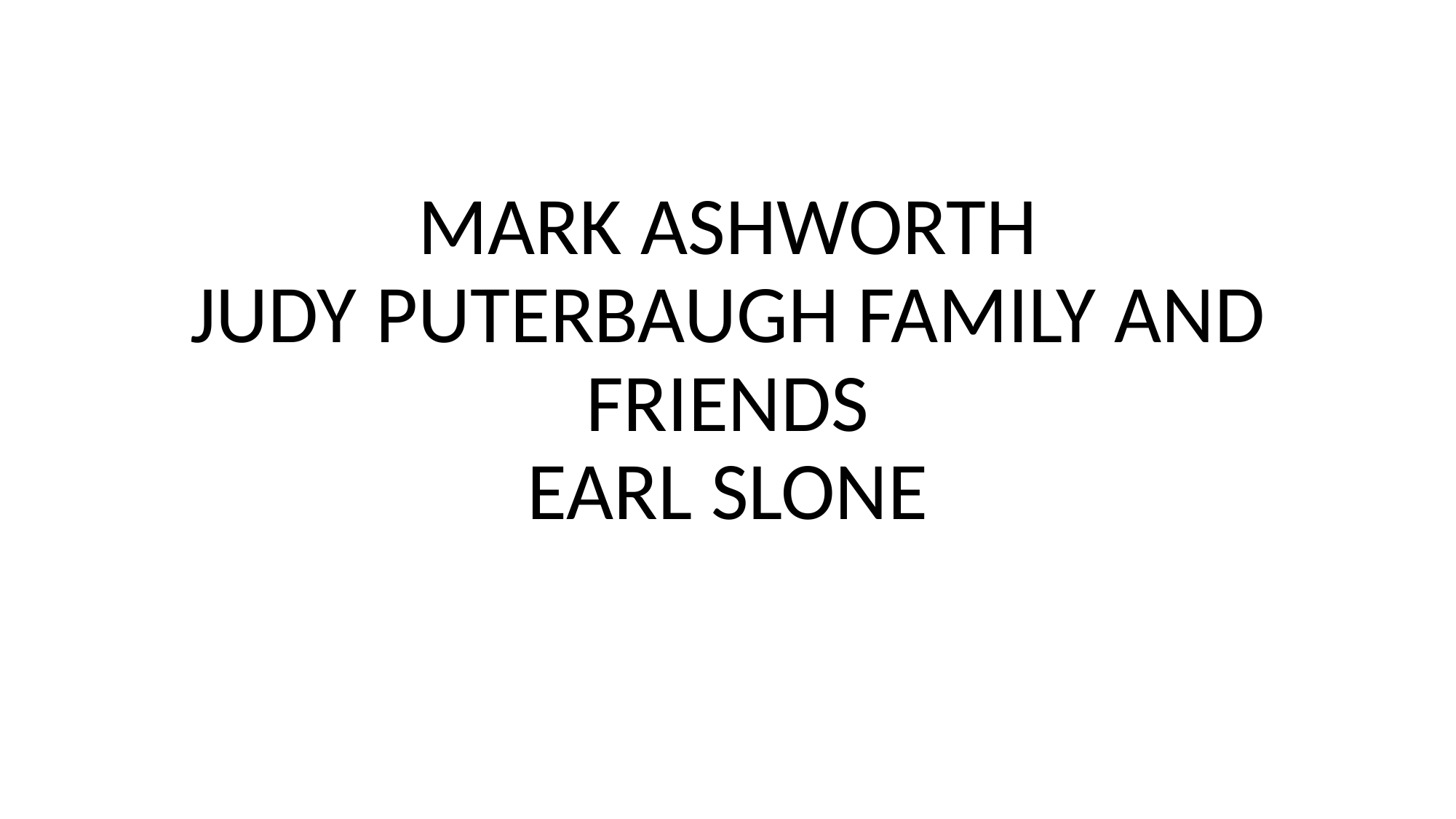

# MARK ASHWORTH JUDY PUTERBAUGH FAMILY AND FRIENDS EARL SLONE